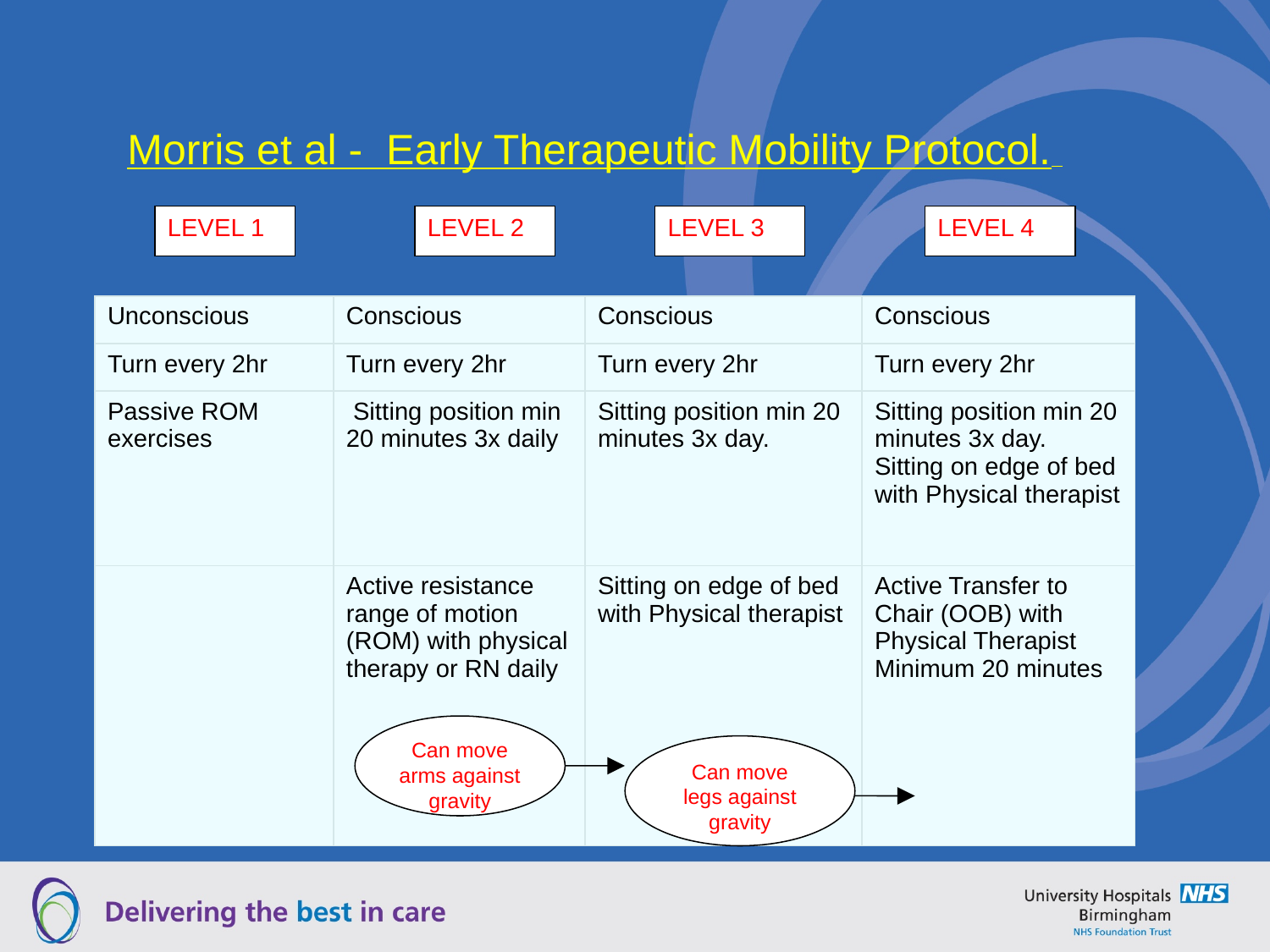

Morris et al -  Early Therapeutic Mobility Protocol.

LEVEL 1
LEVEL 2
LEVEL 3
LEVEL 4

| Unconscious | Conscious | Conscious | Conscious |
| --- | --- | --- | --- |
| Turn every 2hr | Turn every 2hr | Turn every 2hr | Turn every 2hr |
| Passive ROM exercises | Sitting position min 20 minutes 3x daily | Sitting position min 20 minutes 3x day. | Sitting position min 20 minutes 3x day. Sitting on edge of bed with Physical therapist |
|  | Active resistance range of motion (ROM) with physical therapy or RN daily | Sitting on edge of bed with Physical therapist | Active Transfer to Chair (OOB) with Physical Therapist Minimum 20 minutes |

Can move arms against gravity
Can move legs against gravity